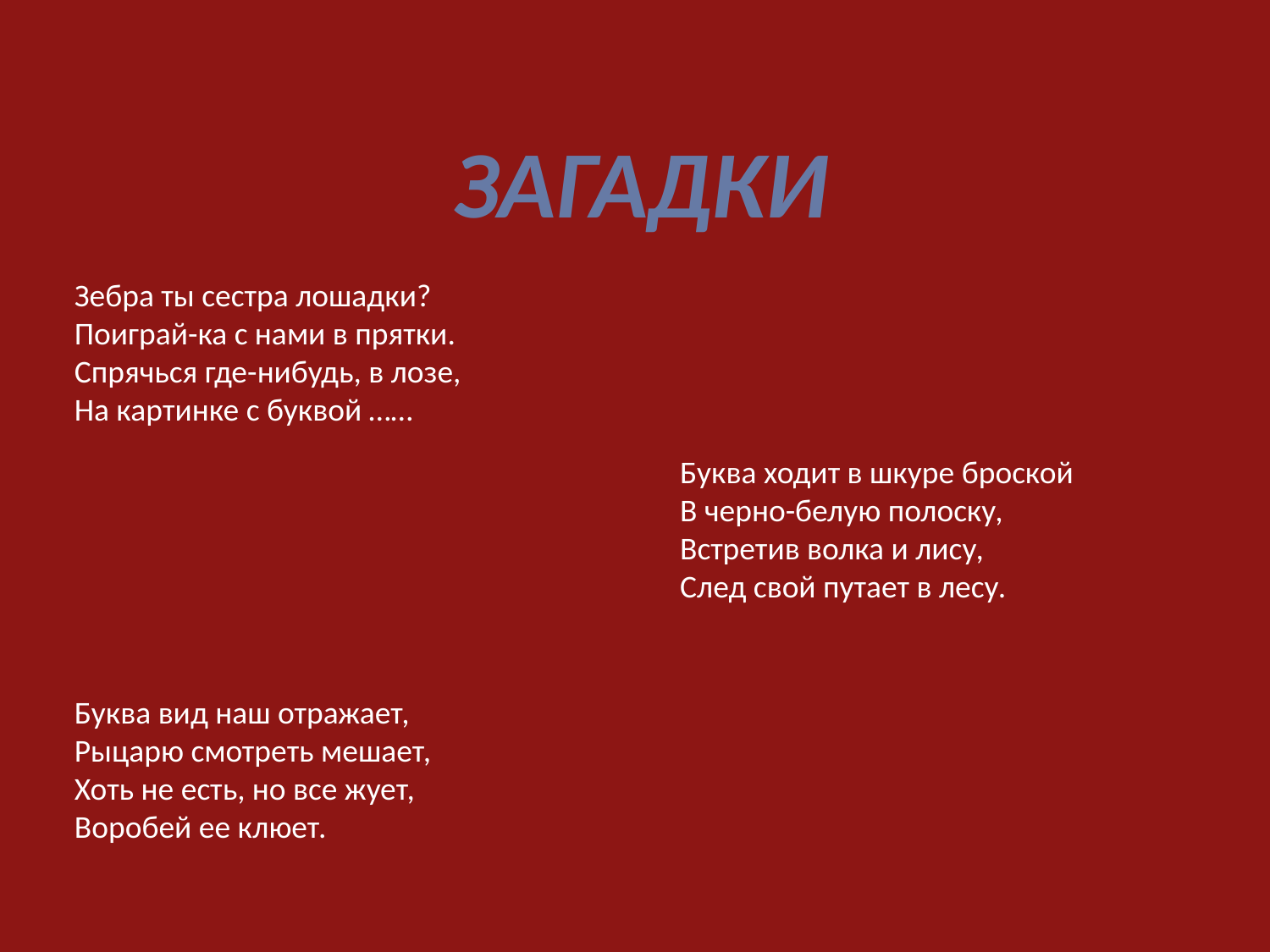

ЗАГАДКИ
Зебра ты сестра лошадки?
Поиграй-ка с нами в прятки.
Спрячься где-нибудь, в лозе,
На картинке с буквой ……
Буква ходит в шкуре броской
В черно-белую полоску,
Встретив волка и лису,
След свой путает в лесу.
Буква вид наш отражает,
Рыцарю смотреть мешает,
Хоть не есть, но все жует,
Воробей ее клюет.